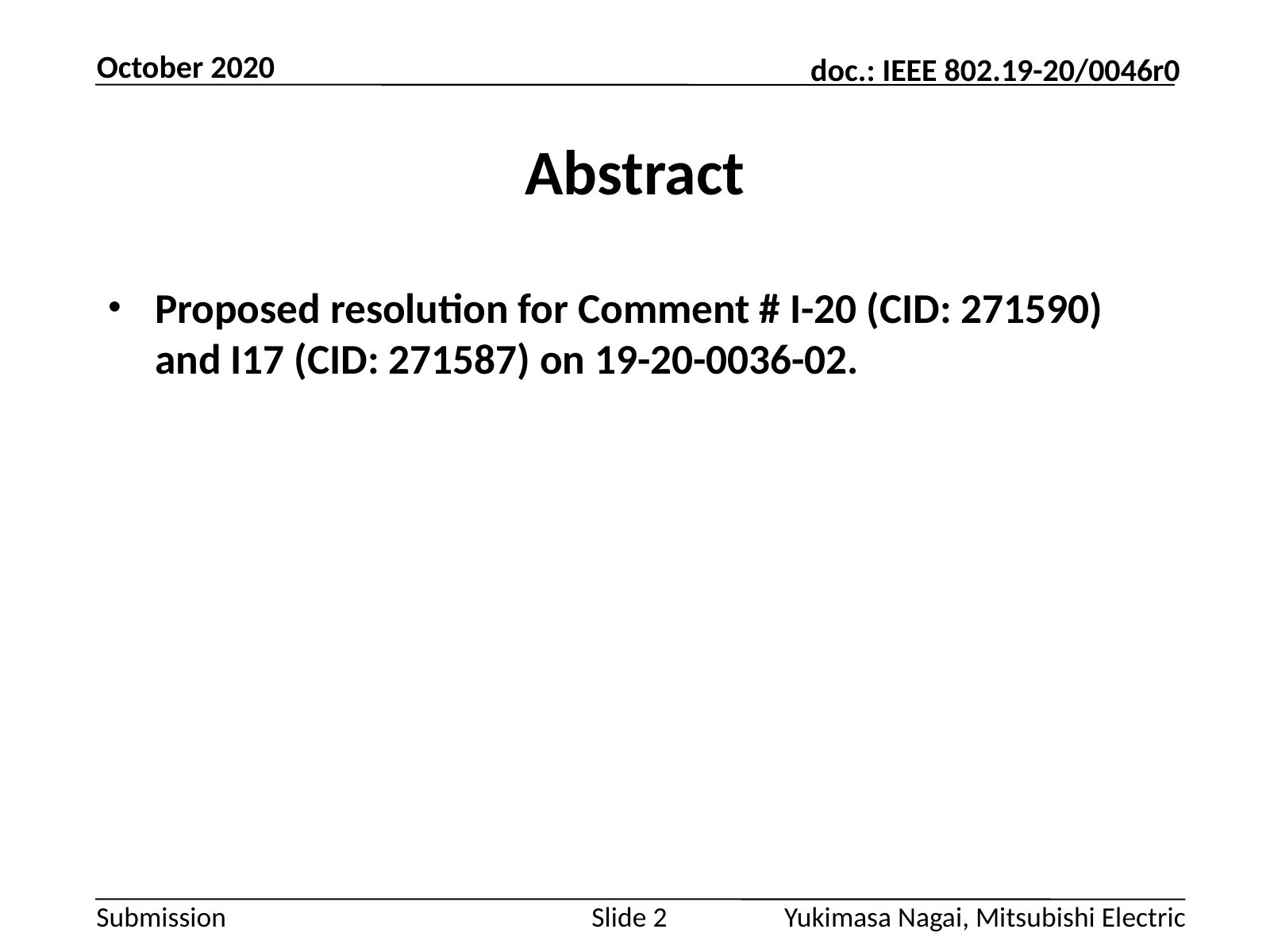

October 2020
# Abstract
Proposed resolution for Comment # I-20 (CID: 271590) and I17 (CID: 271587) on 19-20-0036-02.

Yukimasa Nagai, Mitsubishi Electric
Slide 2